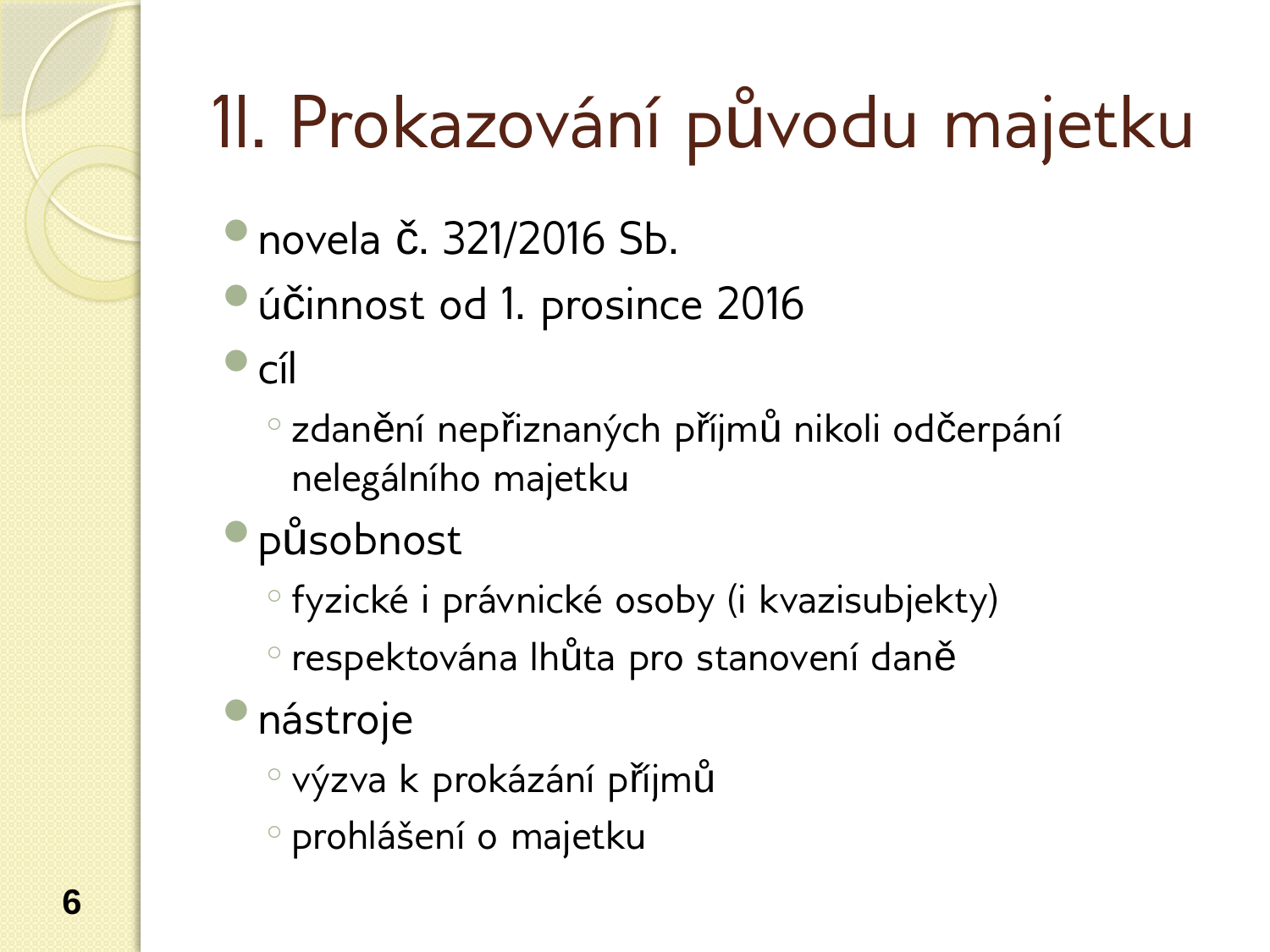

# 1I. Prokazování původu majetku
novela č. 321/2016 Sb.
účinnost od 1. prosince 2016
cíl
zdanění nepřiznaných příjmů nikoli odčerpání nelegálního majetku
působnost
fyzické i právnické osoby (i kvazisubjekty)
respektována lhůta pro stanovení daně
nástroje
výzva k prokázání příjmů
prohlášení o majetku

6